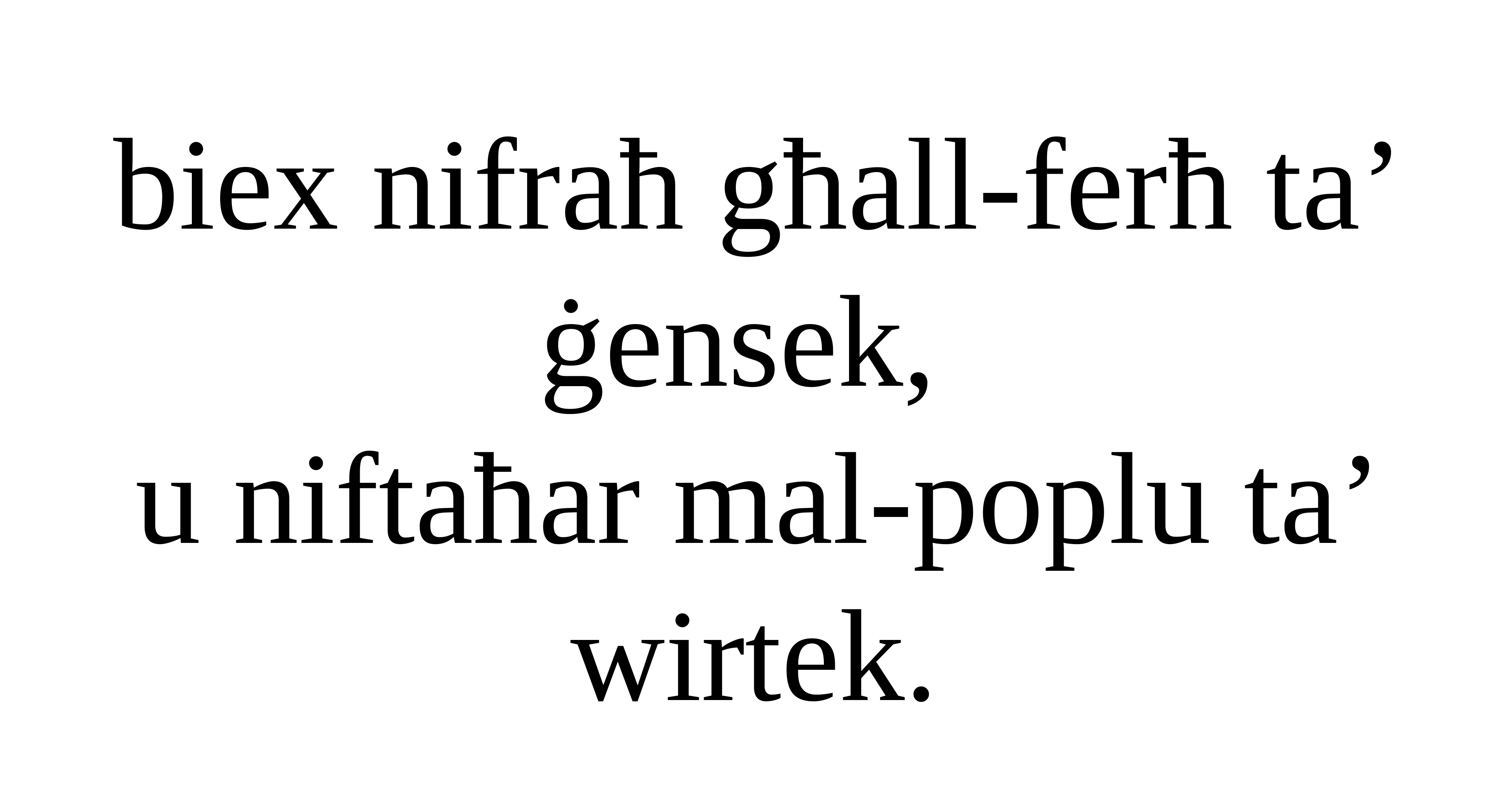

biex nifraħ għall-ferħ ta’ ġensek,
u niftaħar mal-poplu ta’ wirtek.